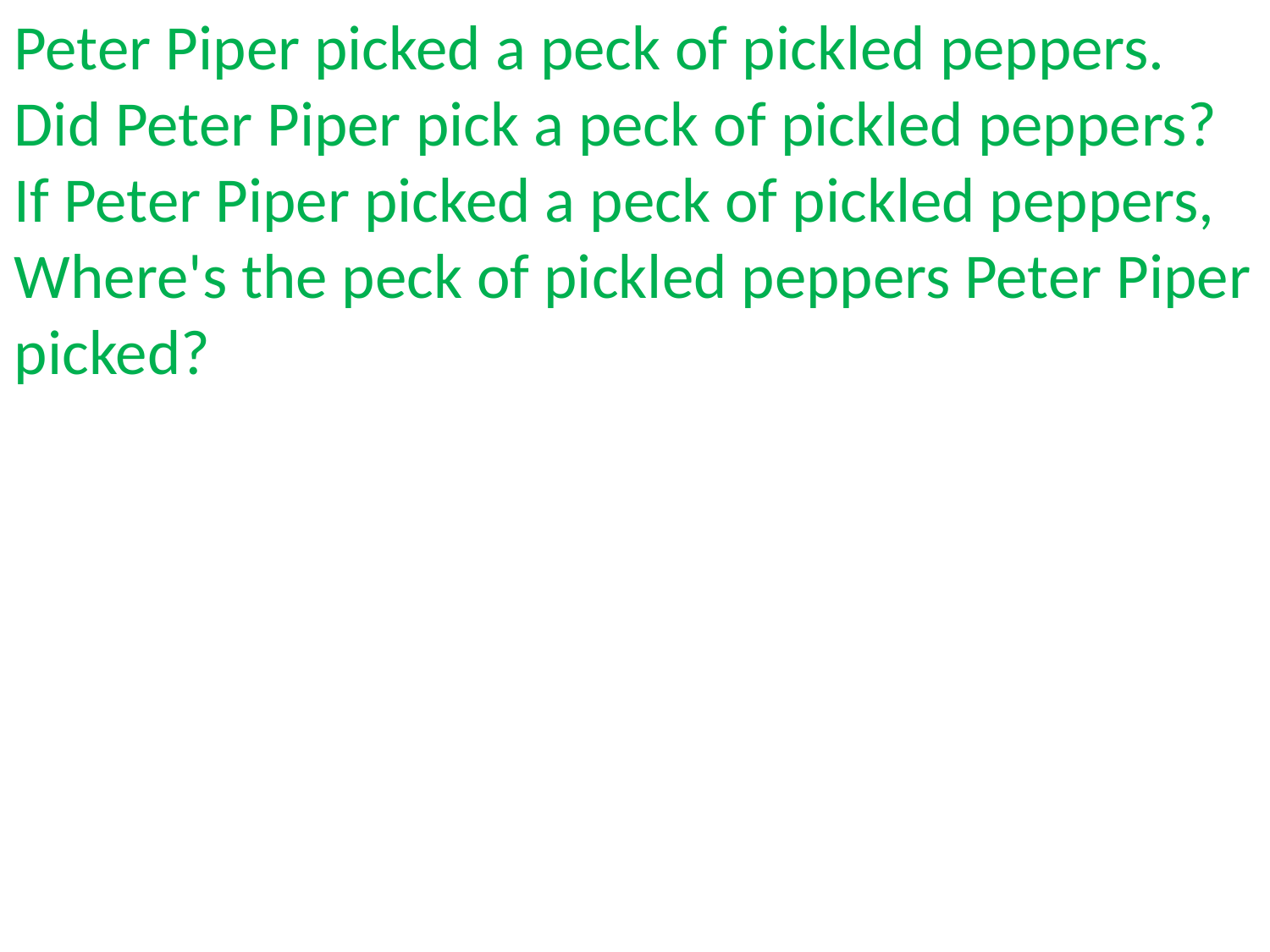

Peter Piper picked a peck of pickled peppers.
Did Peter Piper pick a peck of pickled peppers?
If Peter Piper picked a peck of pickled peppers,
Where's the peck of pickled peppers Peter Piper picked?